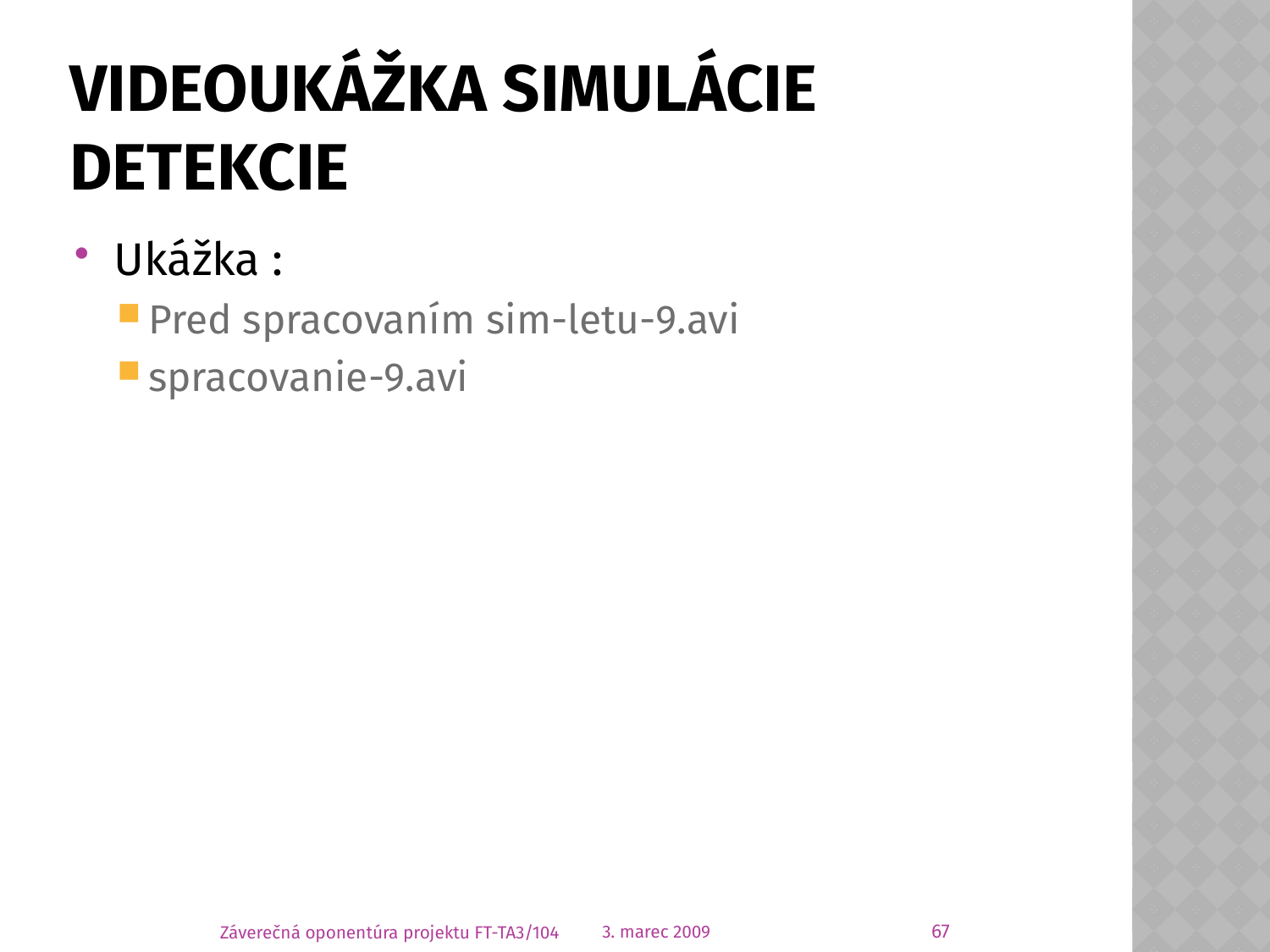

# Videoukážka simulácie detekcie
Ukážka :
Pred spracovaním sim-letu-9.avi
spracovanie-9.avi
67
Záverečná oponentúra projektu FT-TA3/104
3. marec 2009